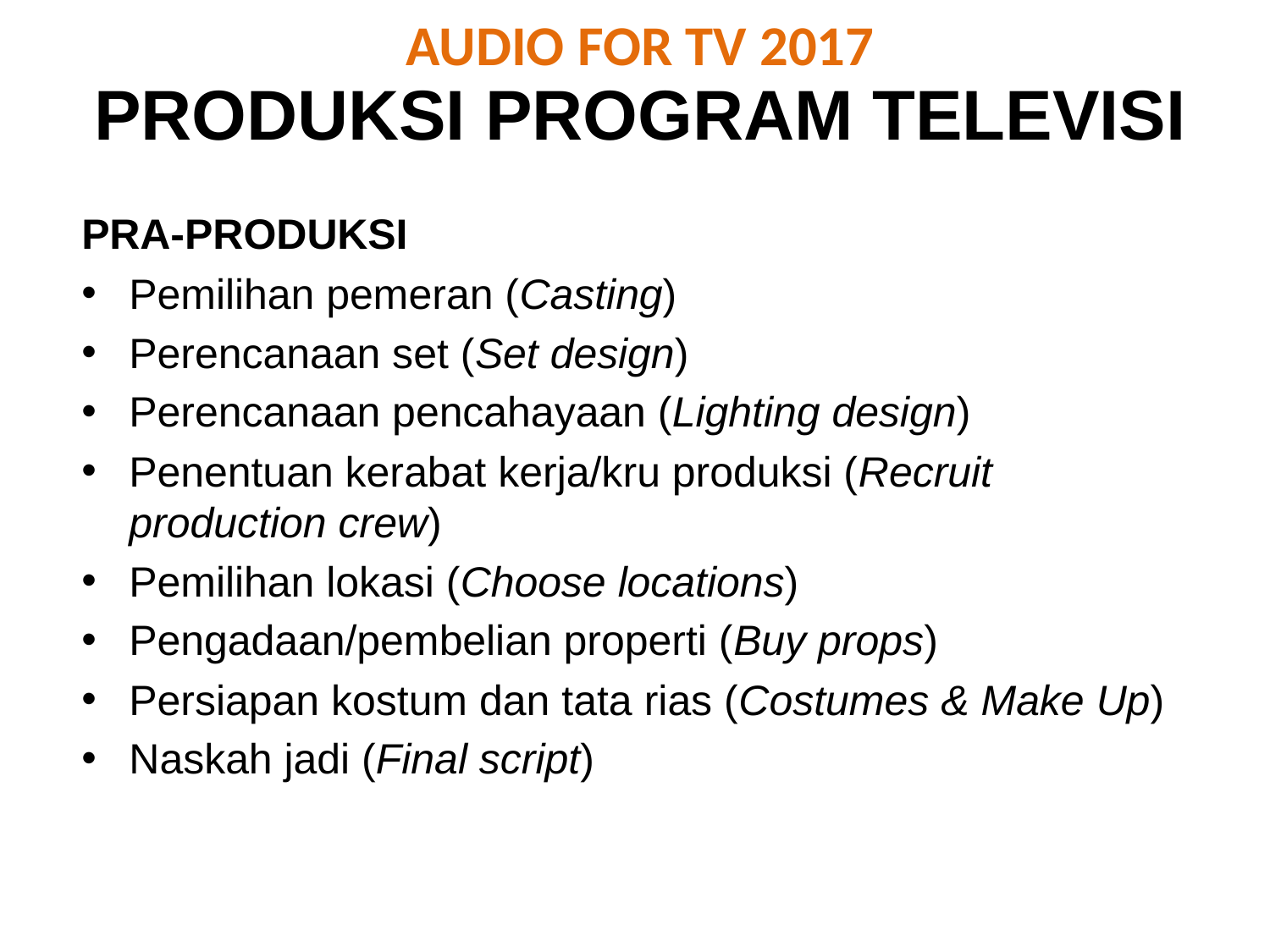

# AUDIO FOR TV 2017
PRODUKSI PROGRAM TELEVISI
PRA-PRODUKSI
Pemilihan pemeran (Casting)
Perencanaan set (Set design)
Perencanaan pencahayaan (Lighting design)
Penentuan kerabat kerja/kru produksi (Recruit production crew)
Pemilihan lokasi (Choose locations)
Pengadaan/pembelian properti (Buy props)
Persiapan kostum dan tata rias (Costumes & Make Up)
Naskah jadi (Final script)